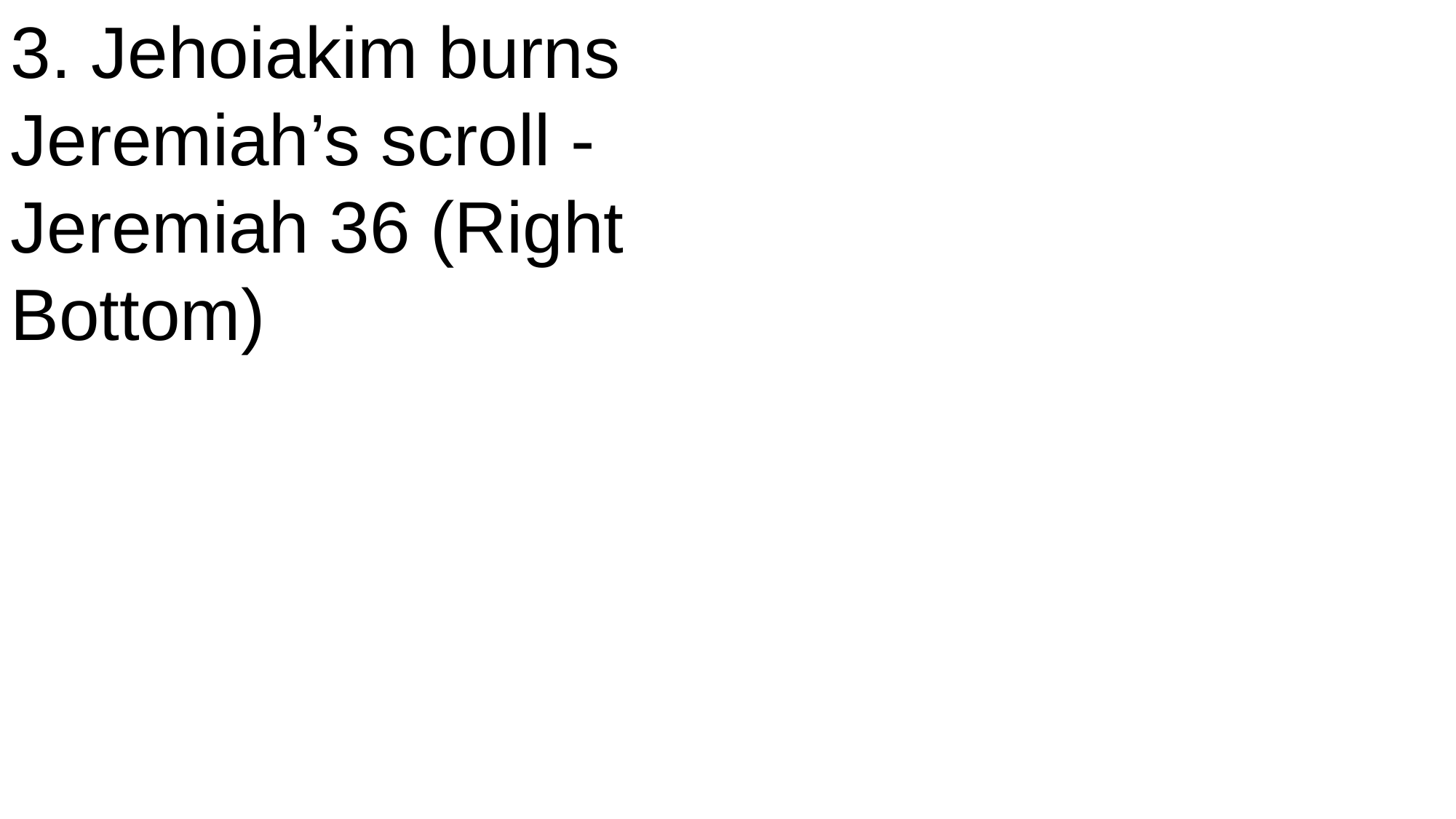

3. Jehoiakim burns Jeremiah’s scroll - Jeremiah 36 (Right Bottom)
 John